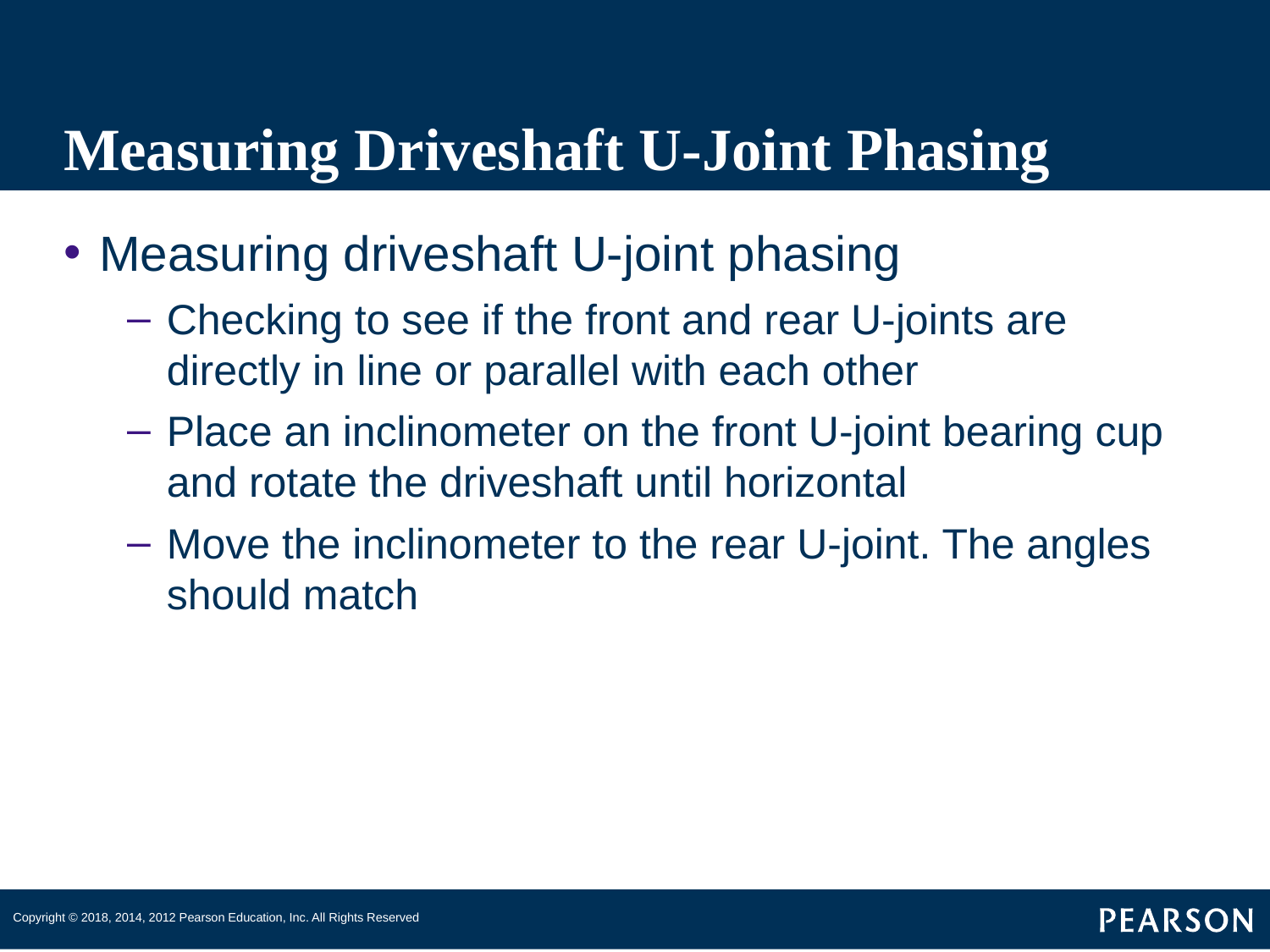

# Measuring Driveshaft U-Joint Phasing
Measuring driveshaft U-joint phasing
Checking to see if the front and rear U-joints are directly in line or parallel with each other
Place an inclinometer on the front U-joint bearing cup and rotate the driveshaft until horizontal
Move the inclinometer to the rear U-joint. The angles should match